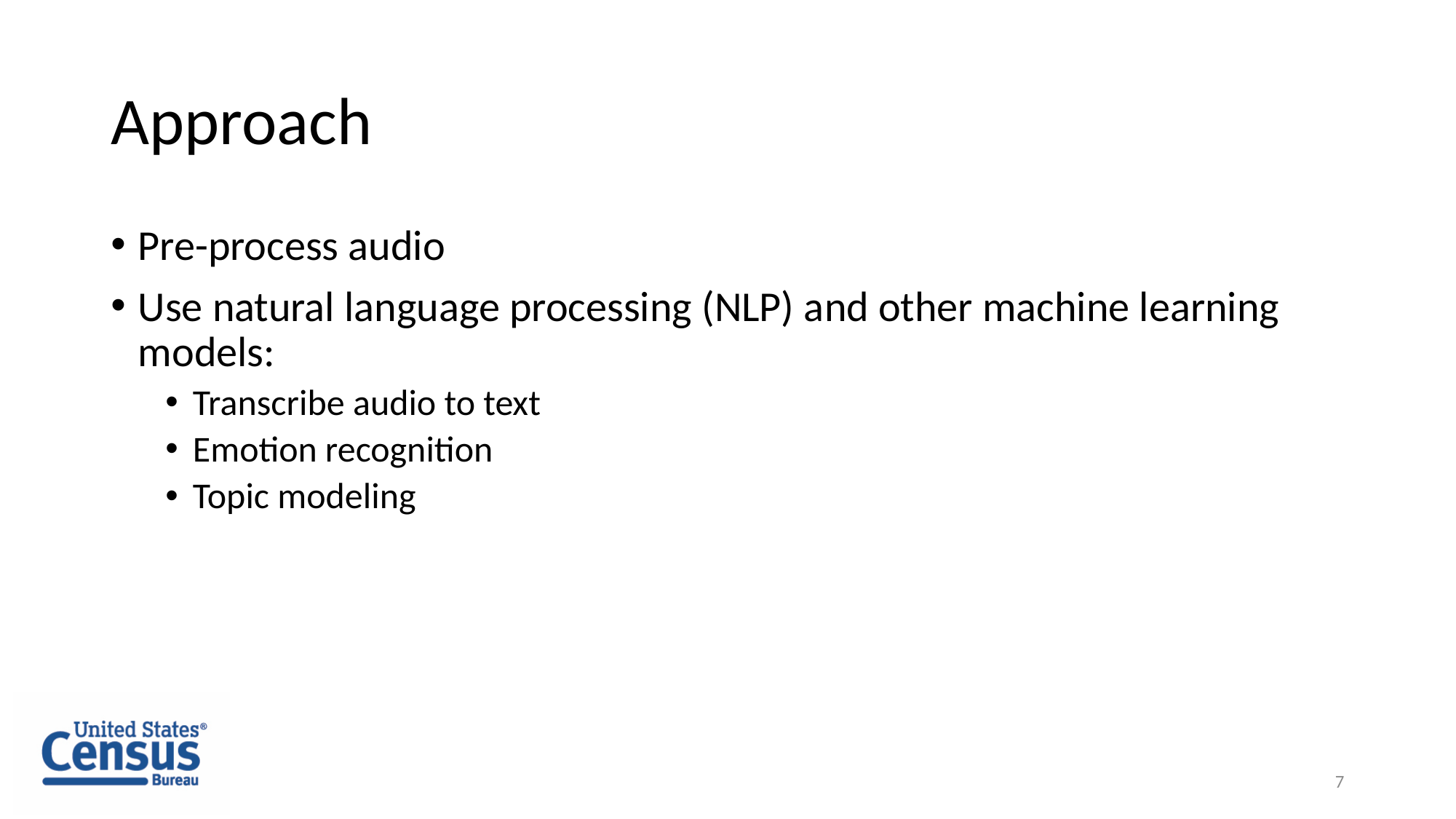

# Approach
Pre-process audio
Use natural language processing (NLP) and other machine learning models:
Transcribe audio to text
Emotion recognition
Topic modeling

7